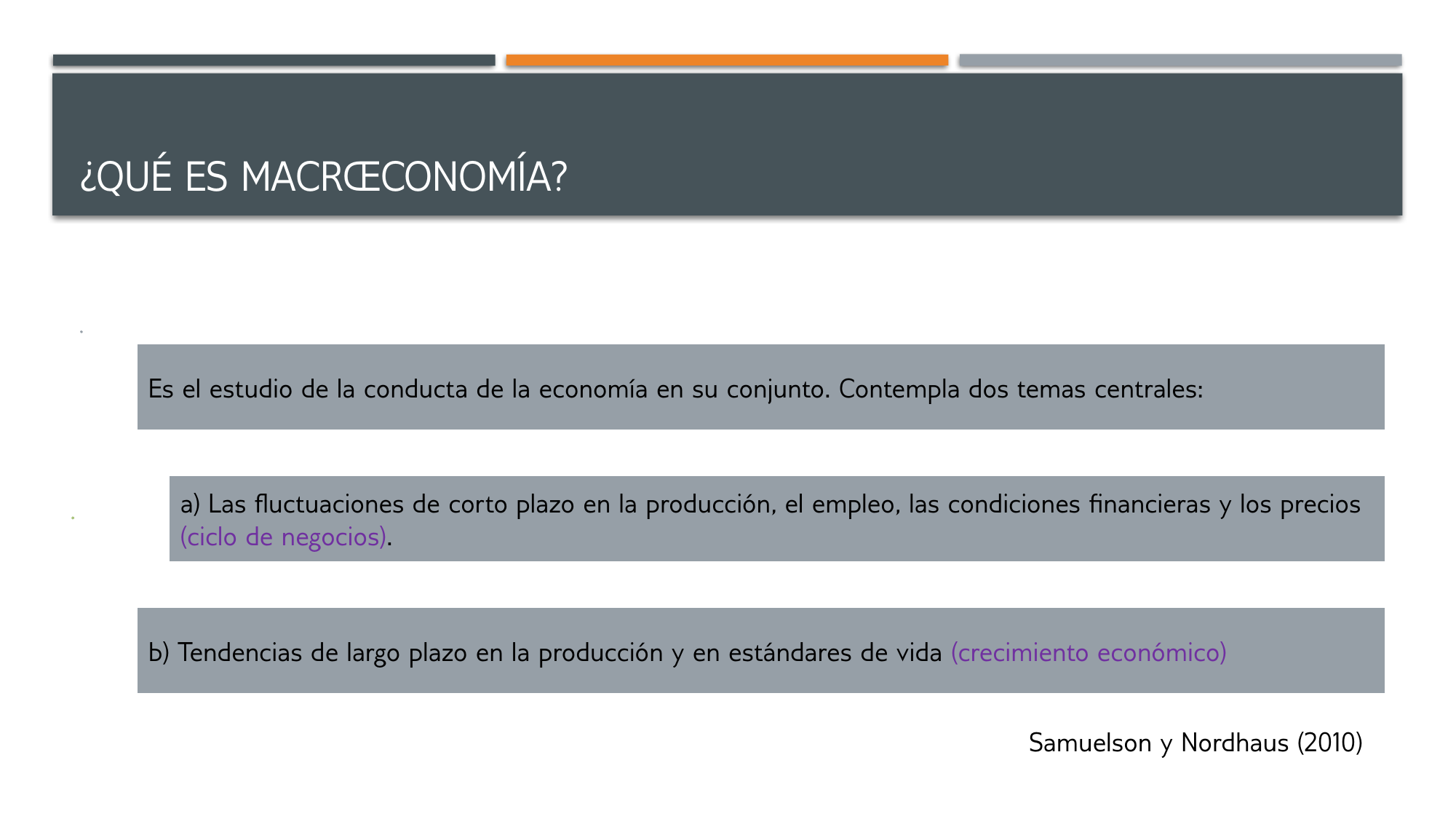

# ¿Qué es macroeconomía?
Es el estudio de la conducta de la economía en su conjunto. Contempla dos temas centrales:
a) Las fluctuaciones de corto plazo en la producción, el empleo, las condiciones financieras y los precios (ciclo de negocios).
b) Tendencias de largo plazo en la producción y en estándares de vida (crecimiento económico)
Samuelson y Nordhaus (2010)